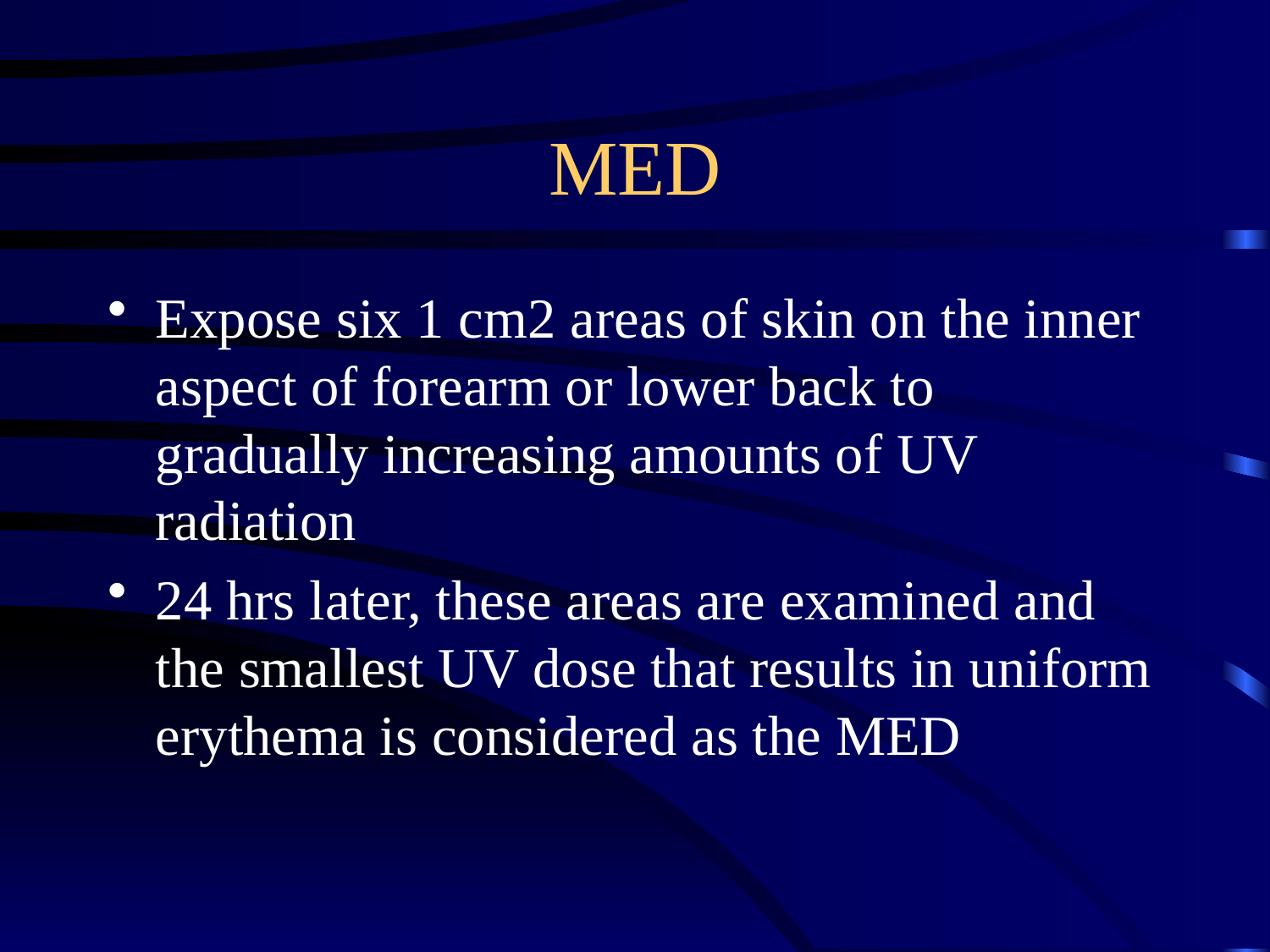

# MED
Expose six 1 cm2 areas of skin on the inner aspect of forearm or lower back to gradually increasing amounts of UV radiation
24 hrs later, these areas are examined and the smallest UV dose that results in uniform erythema is considered as the MED